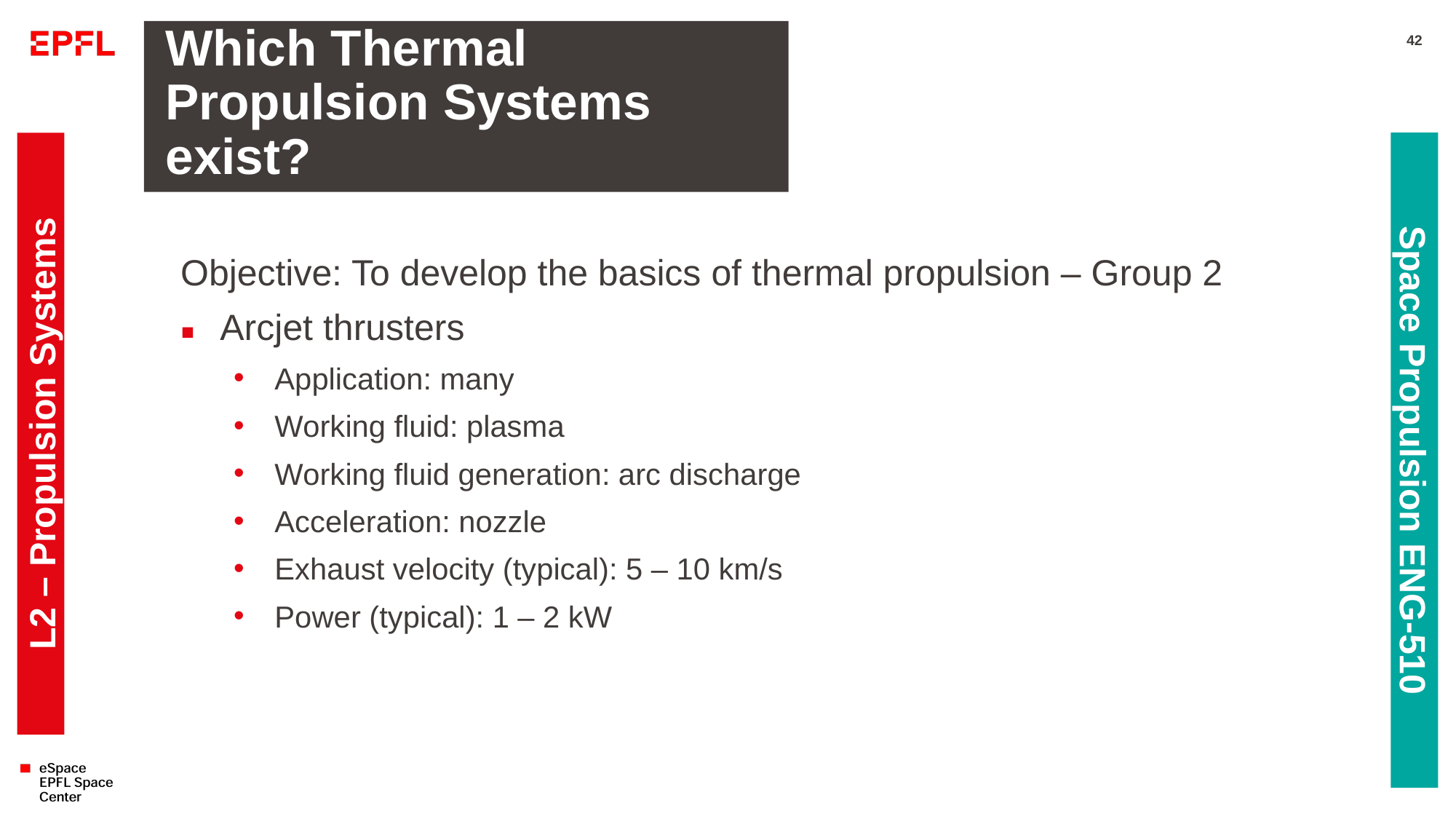

# Which Thermal Propulsion Systems exist?
42
Objective: To develop the basics of thermal propulsion – Group 2
Arcjet thrusters
Application: many
Working fluid: plasma
Working fluid generation: arc discharge
Acceleration: nozzle
Exhaust velocity (typical): 5 – 10 km/s
Power (typical): 1 – 2 kW
L2 – Propulsion Systems
Space Propulsion ENG-510